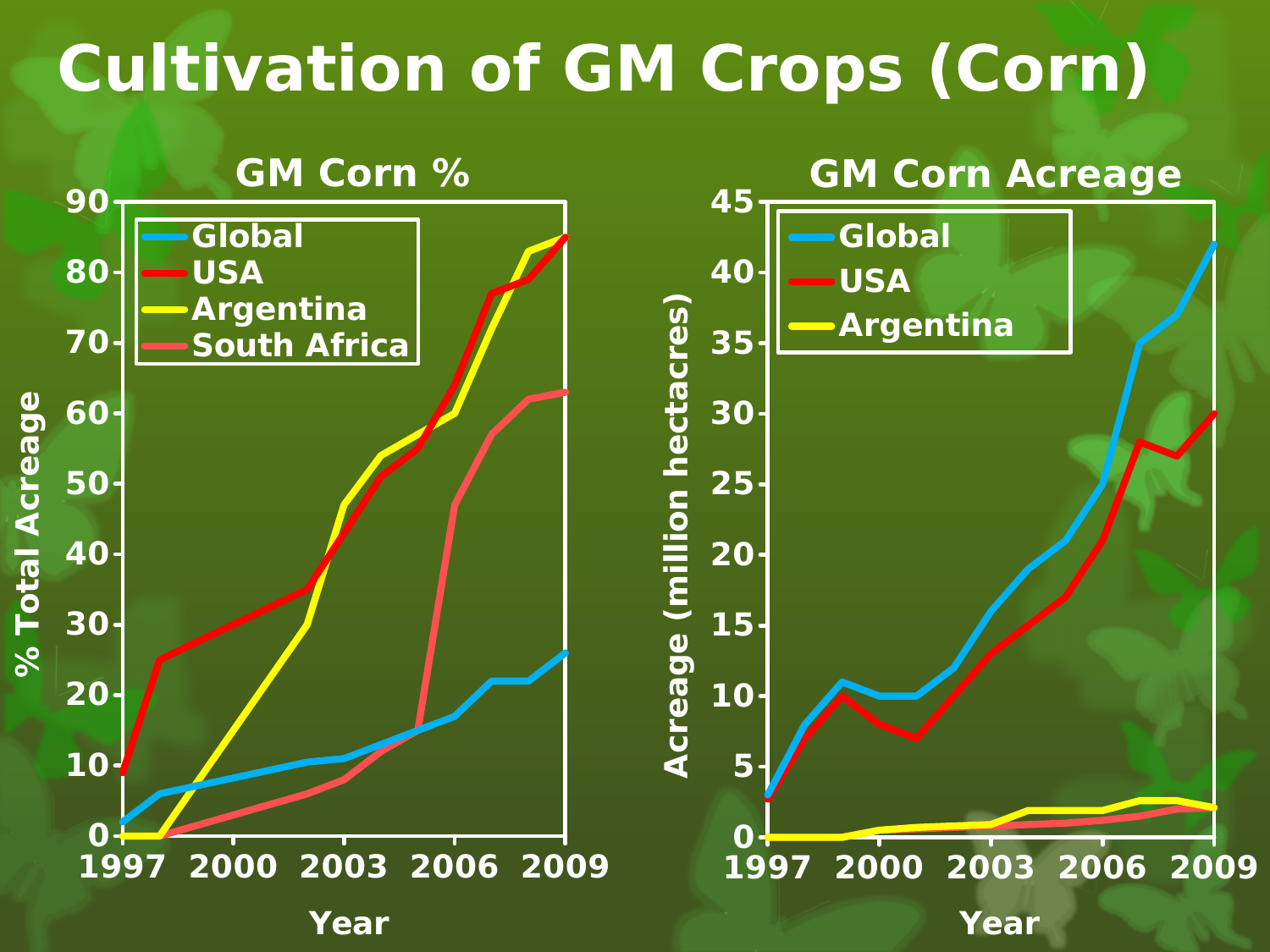

# Cultivation of GM Crops (Corn)

### Chart: GM Corn %

| Category | Global | USA | Argentina | South Africa |
|---|---|---|---|---|

### Chart: GM Corn Acreage

| Category | Global | USA | Argentina | South Africa |
|---|---|---|---|---|